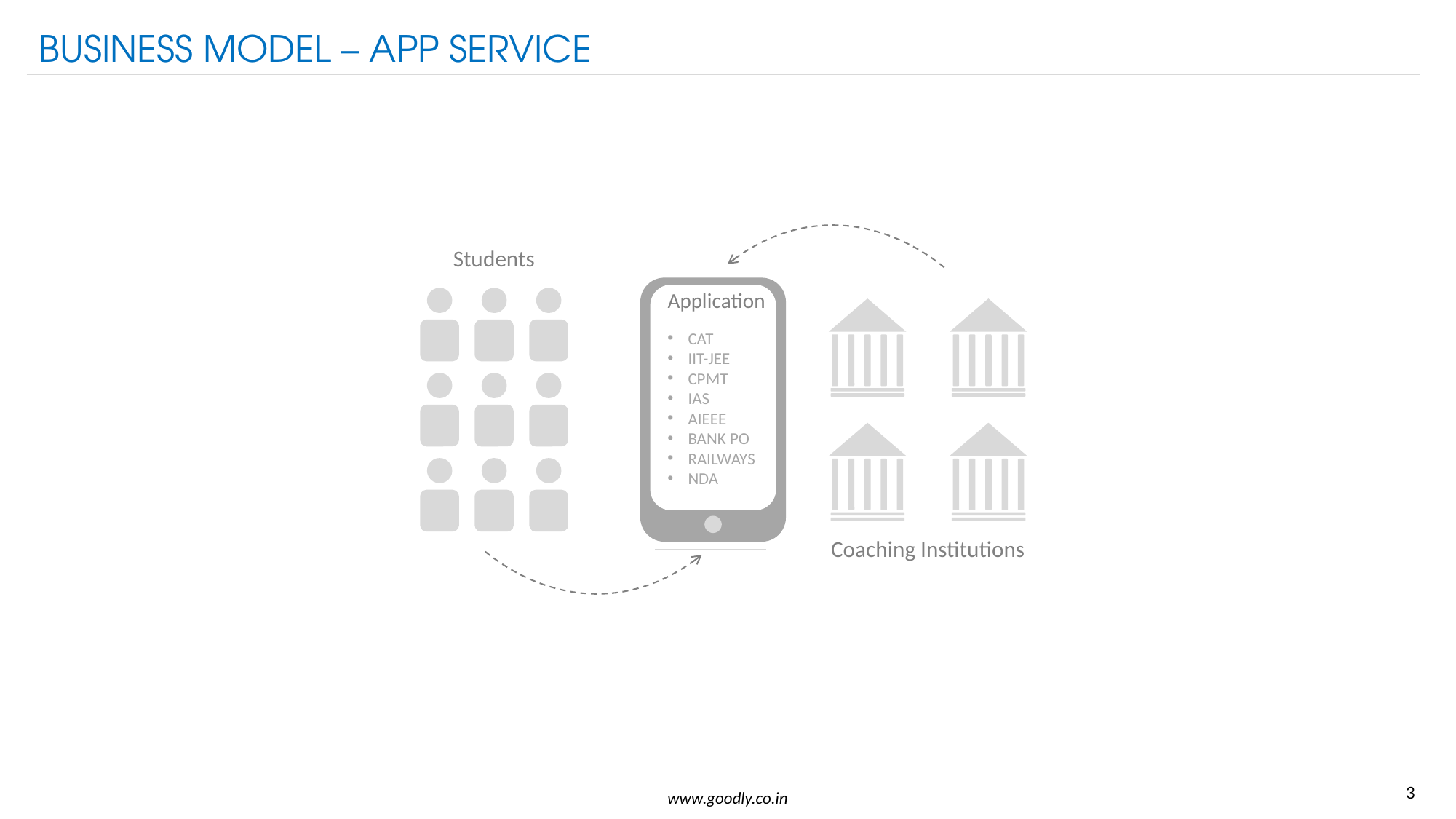

BUSINESS MODEL – APP SERVICE

Students

Application

CAT
IIT-JEE
CPMT
IAS
AIEEE
BANK PO
RAILWAYS
NDA

Coaching Institutions